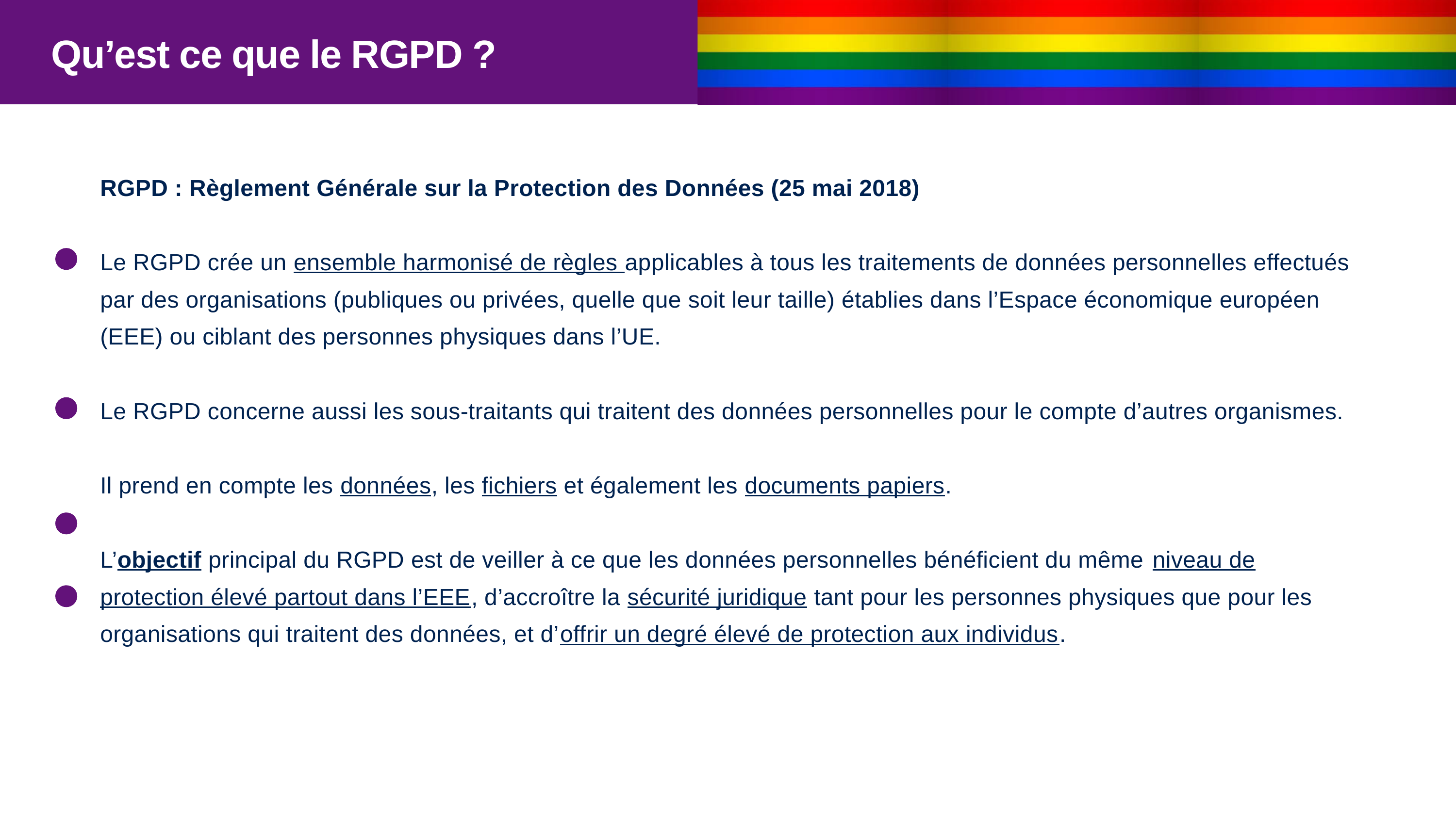

Qu’est ce que le RGPD ?
RGPD : Règlement Générale sur la Protection des Données (25 mai 2018)

Le RGPD crée un ensemble harmonisé de règles applicables à tous les traitements de données personnelles effectués par des organisations (publiques ou privées, quelle que soit leur taille) établies dans l’Espace économique européen (EEE) ou ciblant des personnes physiques dans l’UE.

Le RGPD concerne aussi les sous-traitants qui traitent des données personnelles pour le compte d’autres organismes.

Il prend en compte les données, les fichiers et également les documents papiers.

L’objectif principal du RGPD est de veiller à ce que les données personnelles bénéficient du même niveau de protection élevé partout dans l’EEE, d’accroître la sécurité juridique tant pour les personnes physiques que pour les organisations qui traitent des données, et d’offrir un degré élevé de protection aux individus.